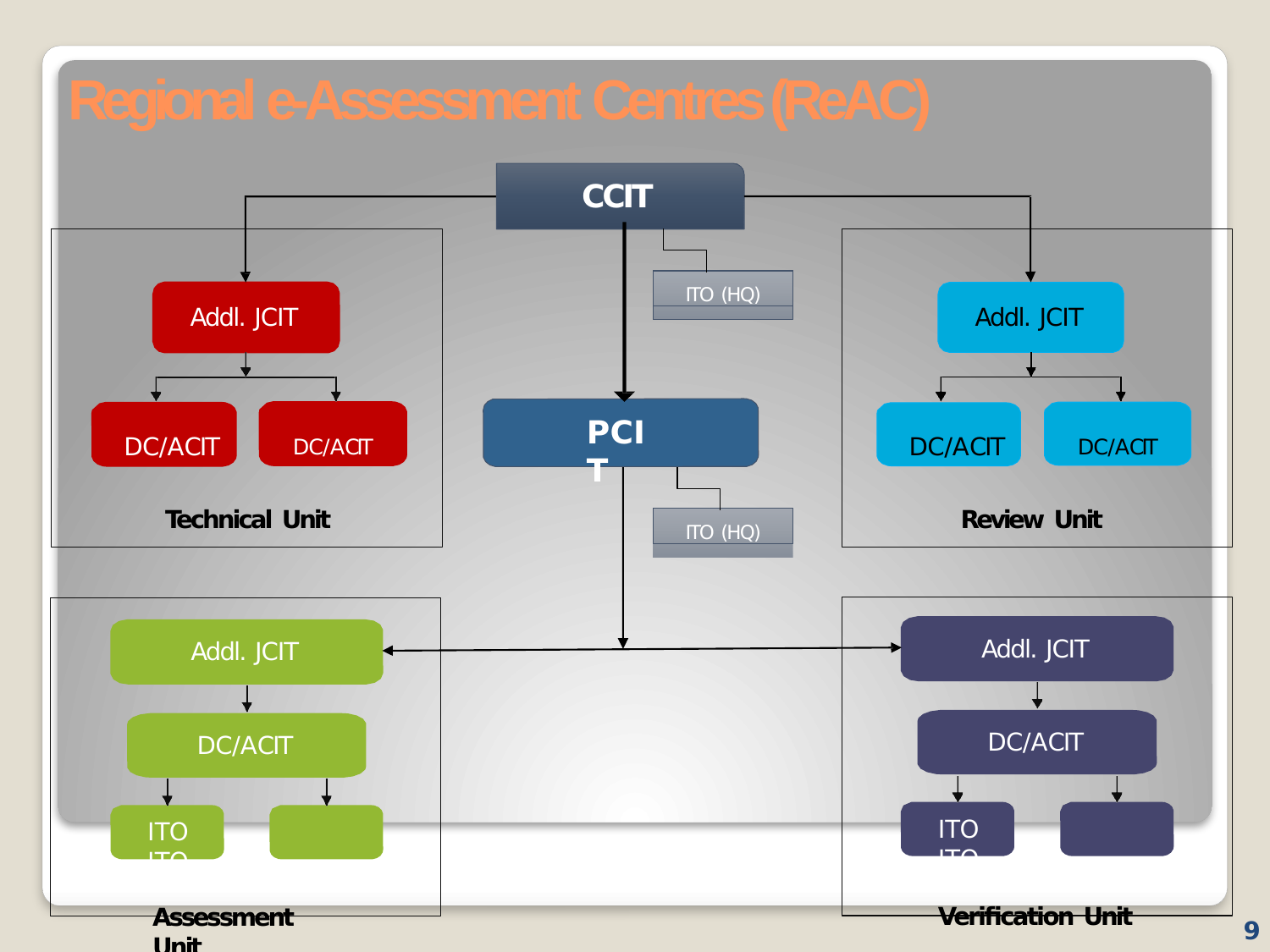

# Regional e-Assessment Centres (ReAC)

CCIT

ITO (HQ)
Addl. JCIT
Addl. JCIT

PCIT
DC/ACIT	DC/ACIT

Technical Unit
DC/ACIT	DC/ACIT

Review Unit

ITO (HQ)

Addl. JCIT
Addl. JCIT

DC/ACIT
DC/ACIT
ITO	ITO

Verification Unit
ITO	ITO
Assessment Unit
9